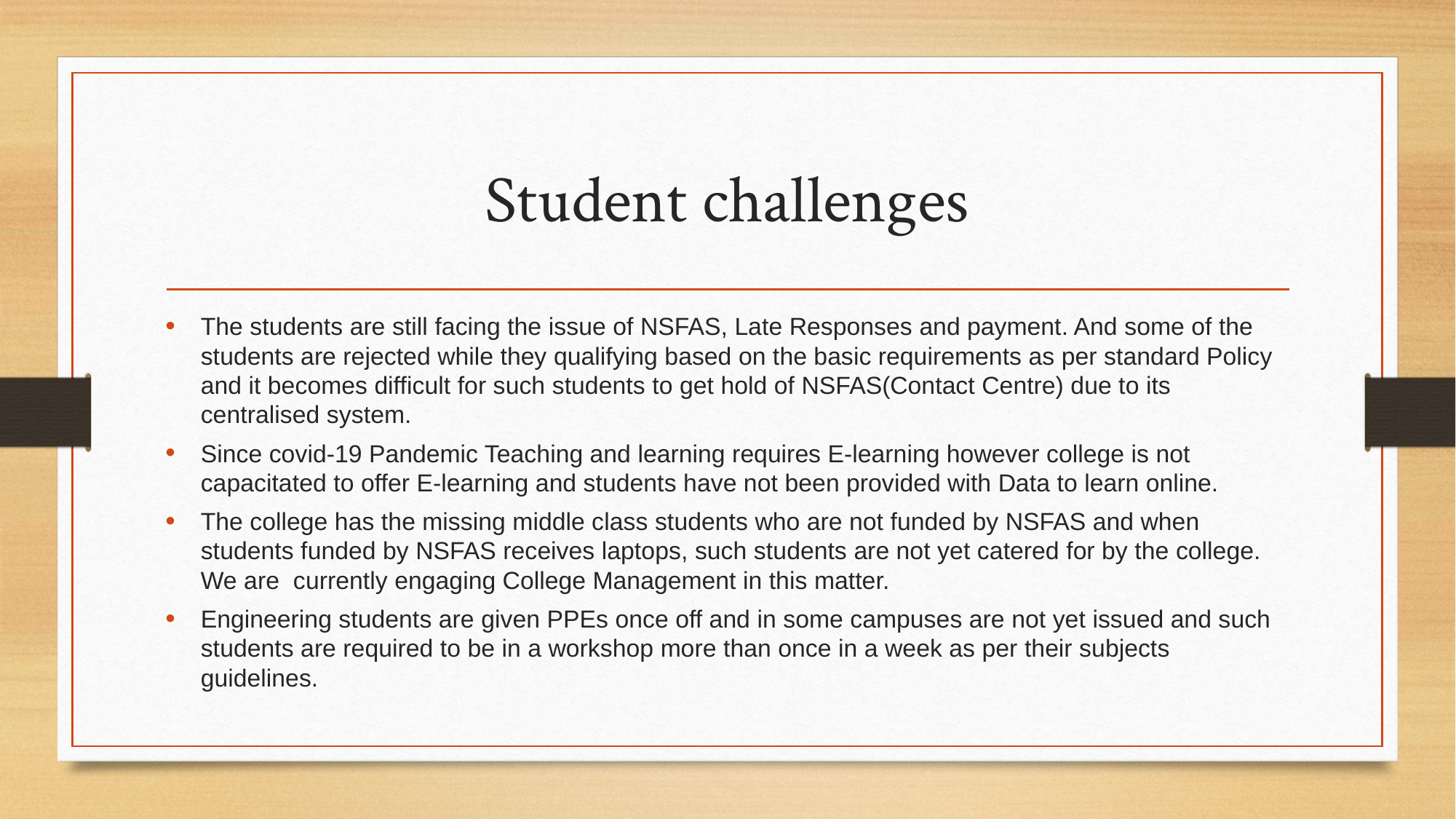

# Student challenges
The students are still facing the issue of NSFAS, Late Responses and payment. And some of the students are rejected while they qualifying based on the basic requirements as per standard Policy and it becomes difficult for such students to get hold of NSFAS(Contact Centre) due to its centralised system.
Since covid-19 Pandemic Teaching and learning requires E-learning however college is not capacitated to offer E-learning and students have not been provided with Data to learn online.
The college has the missing middle class students who are not funded by NSFAS and when students funded by NSFAS receives laptops, such students are not yet catered for by the college. We are  currently engaging College Management in this matter.
Engineering students are given PPEs once off and in some campuses are not yet issued and such students are required to be in a workshop more than once in a week as per their subjects guidelines.